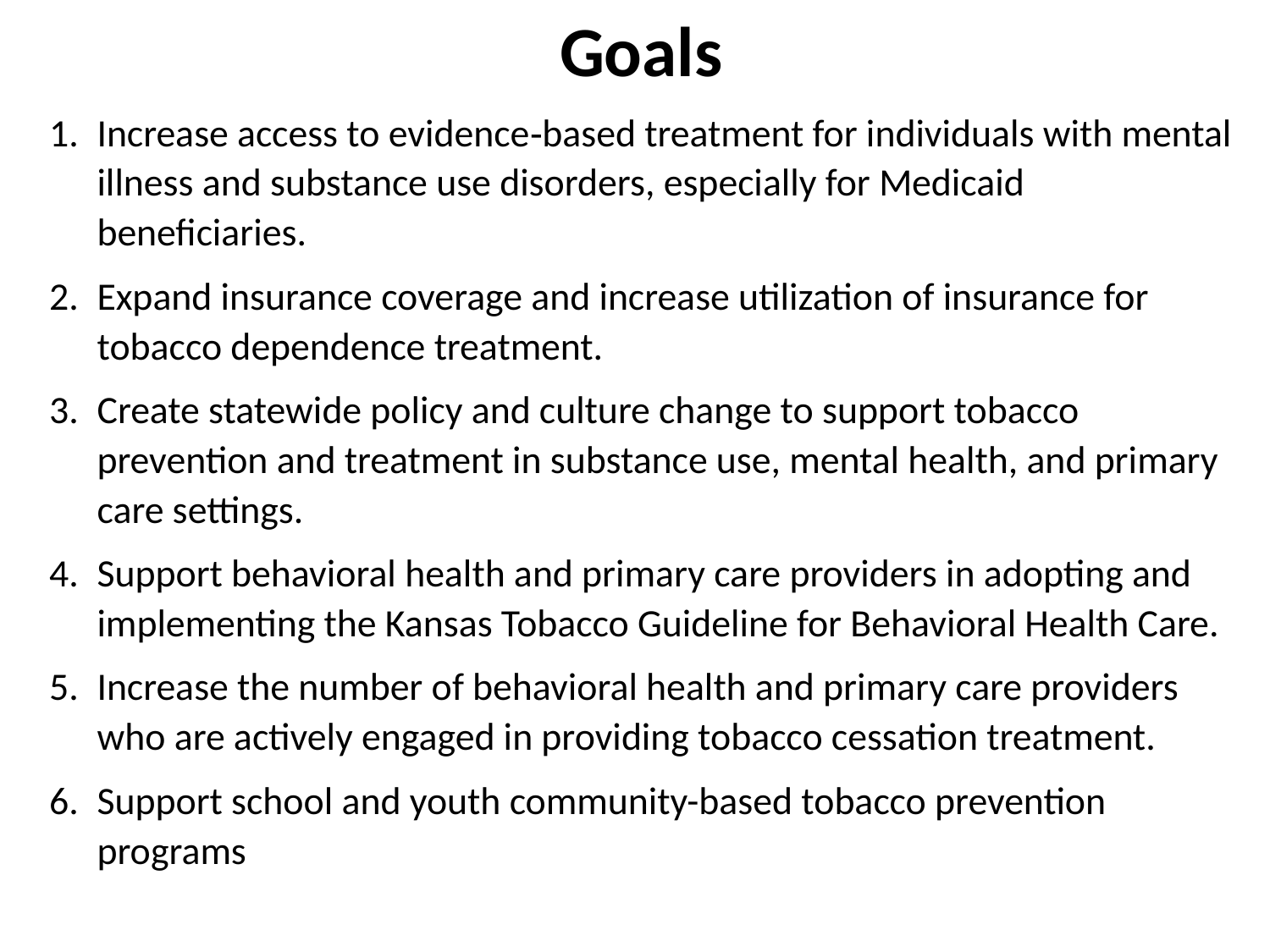

Goals
Increase access to evidence‐based treatment for individuals with mental illness and substance use disorders, especially for Medicaid beneficiaries.
Expand insurance coverage and increase utilization of insurance for tobacco dependence treatment.
Create statewide policy and culture change to support tobacco prevention and treatment in substance use, mental health, and primary care settings.
Support behavioral health and primary care providers in adopting and implementing the Kansas Tobacco Guideline for Behavioral Health Care.
Increase the number of behavioral health and primary care providers who are actively engaged in providing tobacco cessation treatment.
Support school and youth community-based tobacco prevention programs